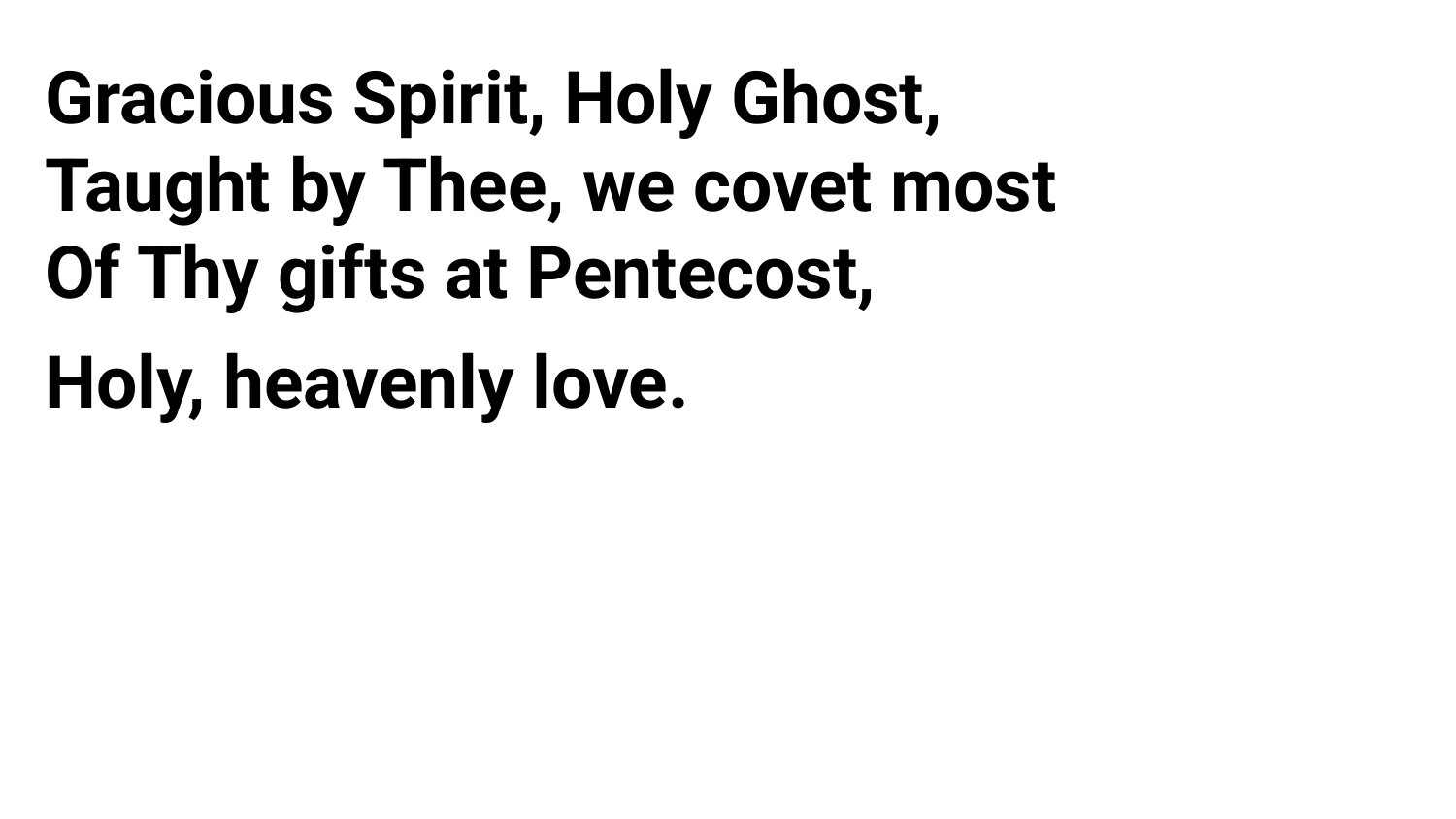

Gracious Spirit, Holy Ghost,
Taught by Thee, we covet most
Of Thy gifts at Pentecost,
Holy, heavenly love.